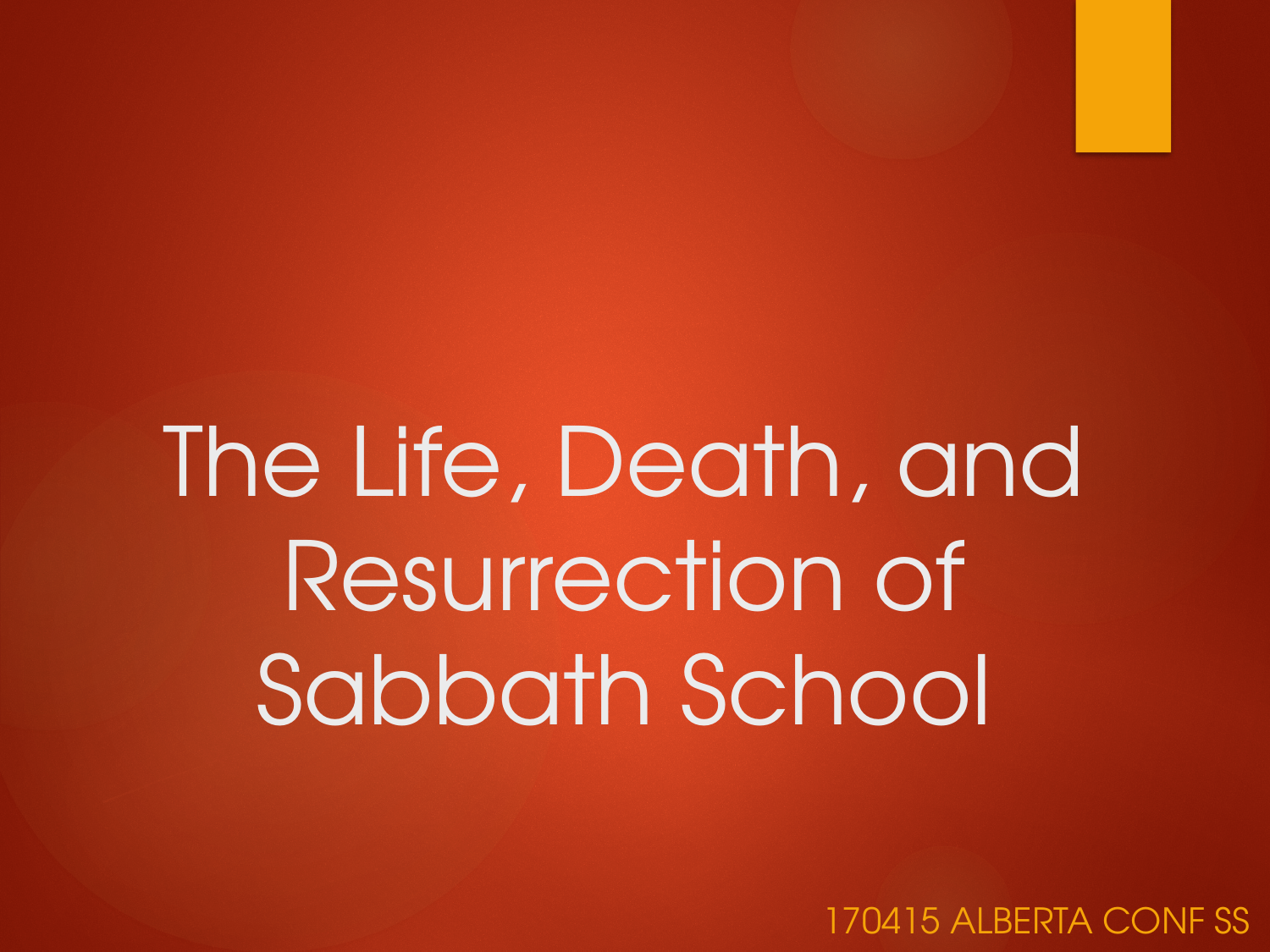

# The Life, Death, and Resurrection of Sabbath School
170415 alberta conf ss